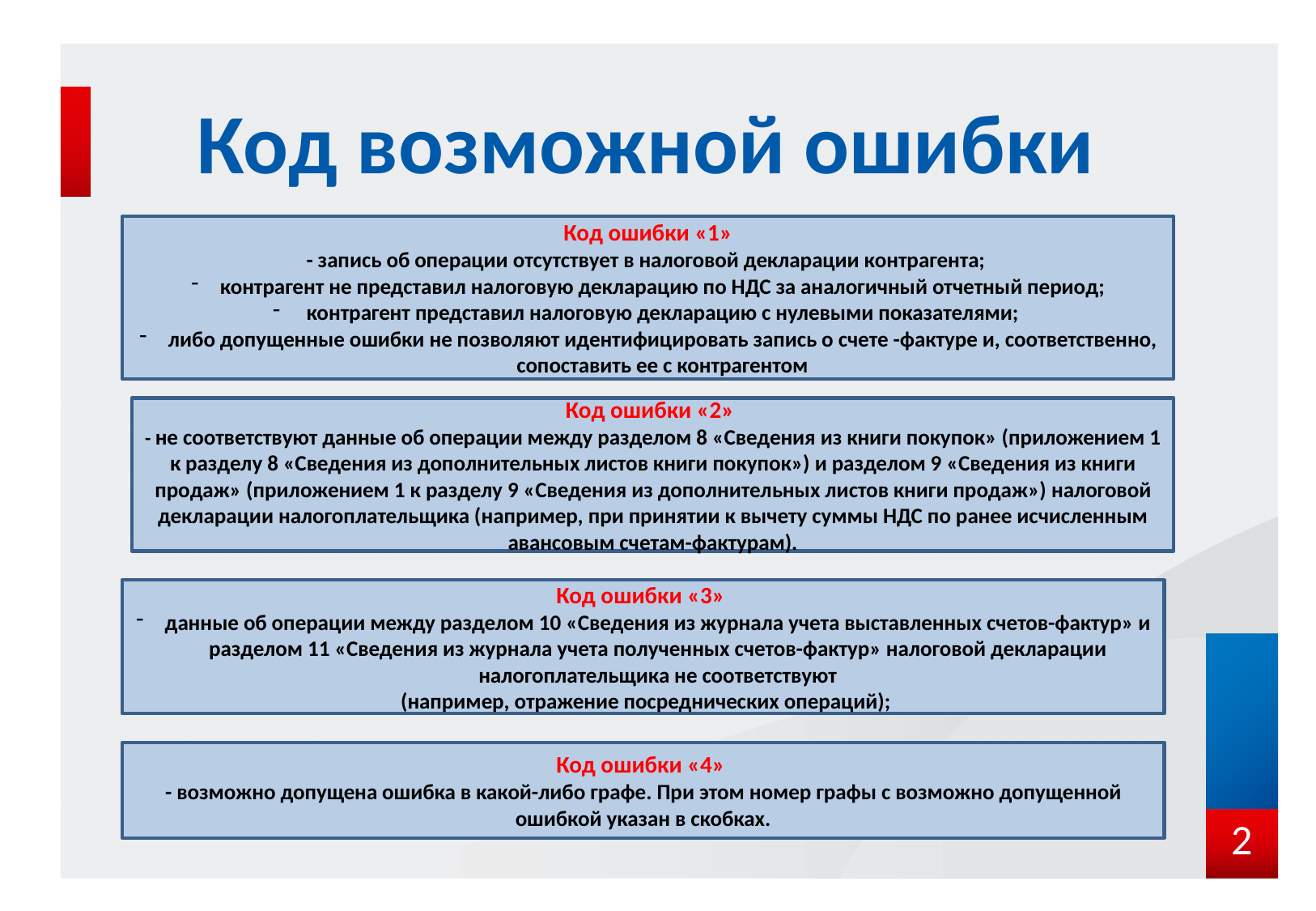

# Код возможной ошибки

Код ошибки «1»
- запись об операции отсутствует в налоговой декларации контрагента;
контрагент не представил налоговую декларацию по НДС за аналогичный отчетный период;
 контрагент представил налоговую декларацию с нулевыми показателями;
либо допущенные ошибки не позволяют идентифицировать запись о счете -фактуре и, соответственно, сопоставить ее с контрагентом
Код ошибки «2»
- не соответствуют данные об операции между разделом 8 «Сведения из книги покупок» (приложением 1 к разделу 8 «Сведения из дополнительных листов книги покупок») и разделом 9 «Сведения из книги продаж» (приложением 1 к разделу 9 «Сведения из дополнительных листов книги продаж») налоговой декларации налогоплательщика (например, при принятии к вычету суммы НДС по ранее исчисленным авансовым счетам-фактурам).
Код ошибки «3»
данные об операции между разделом 10 «Сведения из журнала учета выставленных счетов-фактур» и разделом 11 «Сведения из журнала учета полученных счетов-фактур» налоговой декларации налогоплательщика не соответствуют
 (например, отражение посреднических операций);
Код ошибки «4»
- возможно допущена ошибка в какой-либо графе. При этом номер графы с возможно допущенной ошибкой указан в скобках.
2